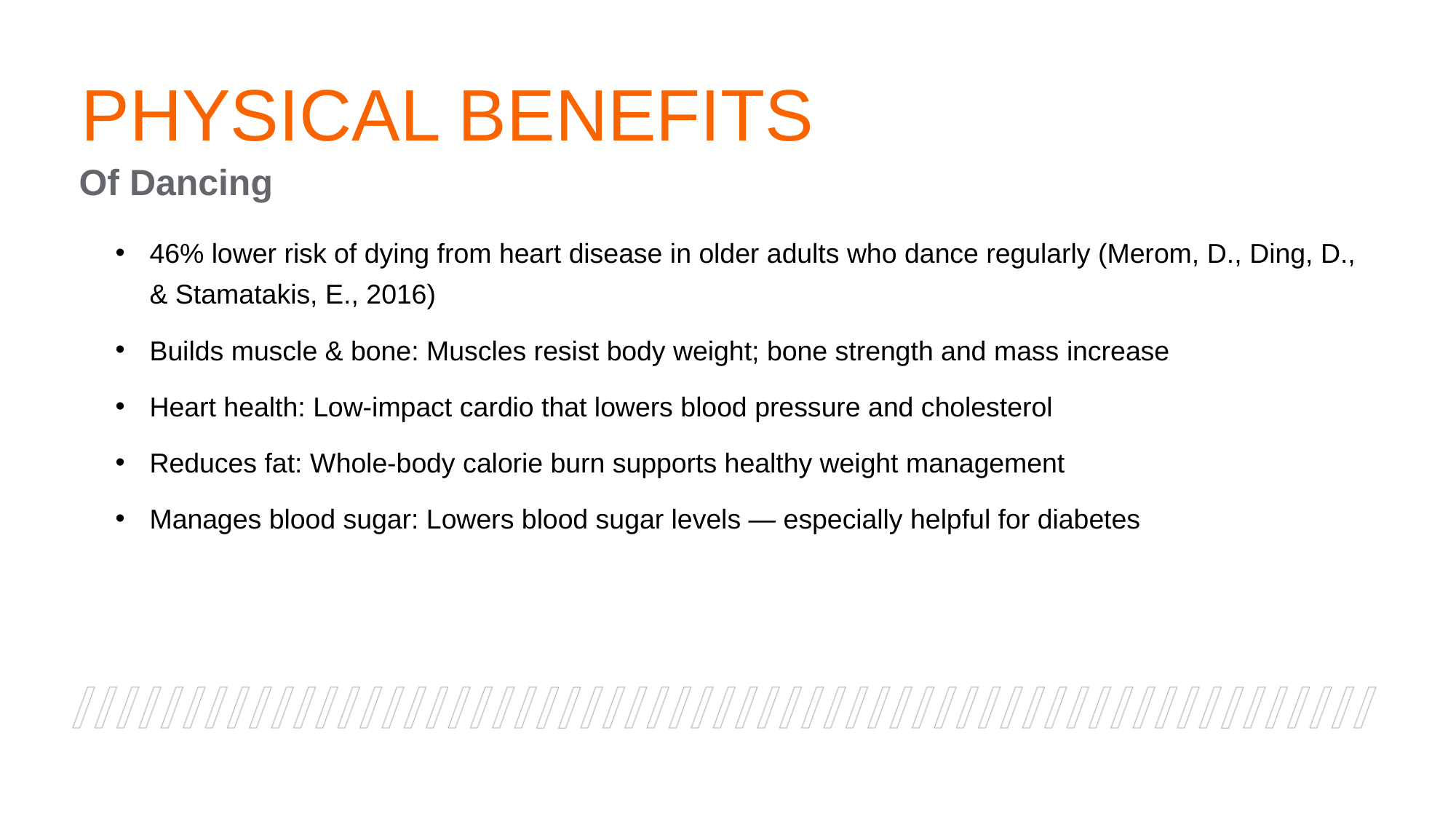

# Physical Benefits
Of Dancing
46% lower risk of dying from heart disease in older adults who dance regularly (Merom, D., Ding, D., & Stamatakis, E., 2016)
Builds muscle & bone: Muscles resist body weight; bone strength and mass increase
Heart health: Low-impact cardio that lowers blood pressure and cholesterol
Reduces fat: Whole-body calorie burn supports healthy weight management
Manages blood sugar: Lowers blood sugar levels — especially helpful for diabetes